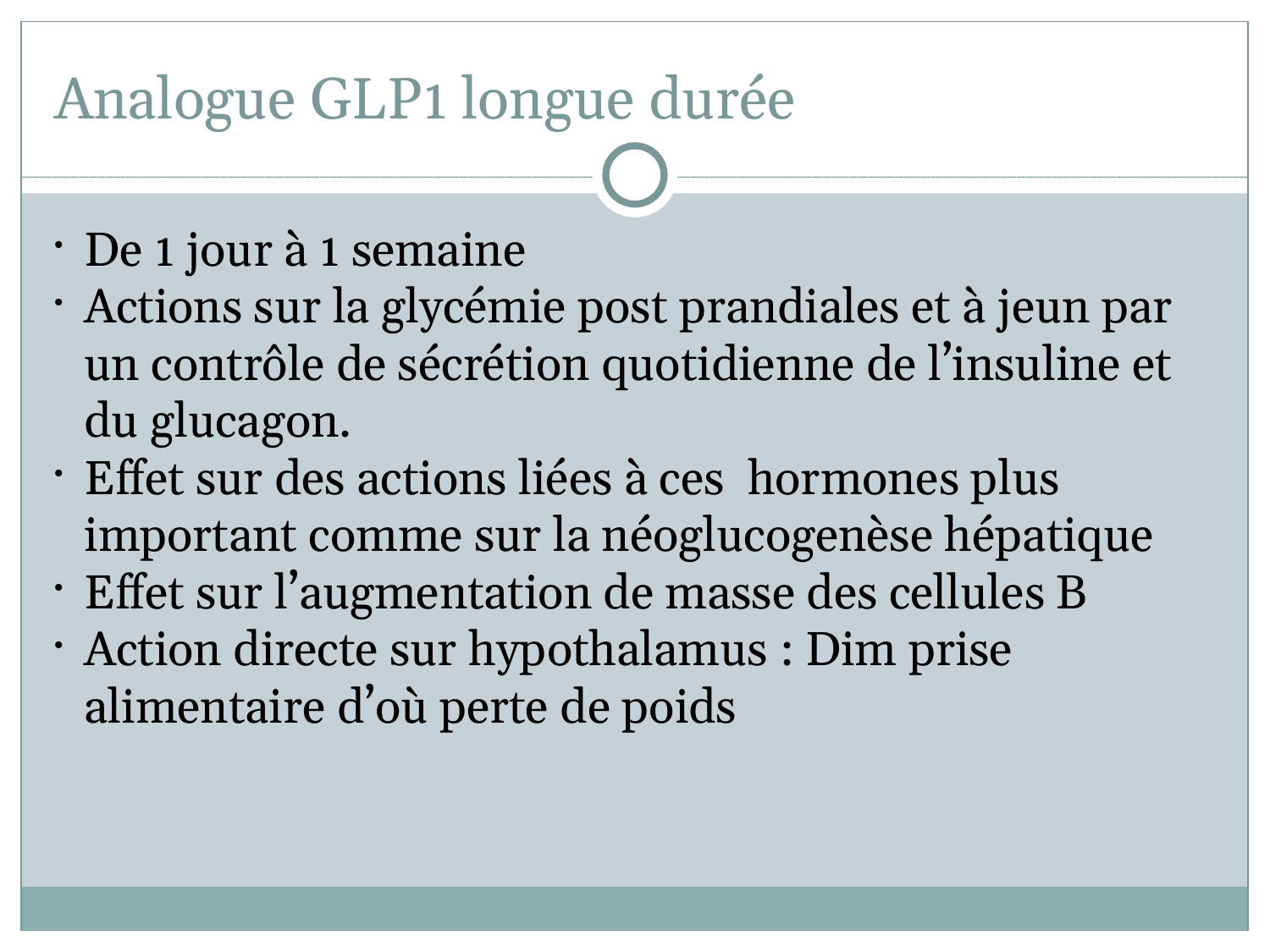

Analogue GLP1 longue durée
De 1 jour à 1 semaine
Actions sur la glycémie post prandiales et à jeun par un contrôle de sécrétion quotidienne de l’insuline et du glucagon.
Effet sur des actions liées à ces  hormones plus important comme sur la néoglucogenèse hépatique
Effet sur l’augmentation de masse des cellules B
Action directe sur hypothalamus : Dim prise alimentaire d’où perte de poids